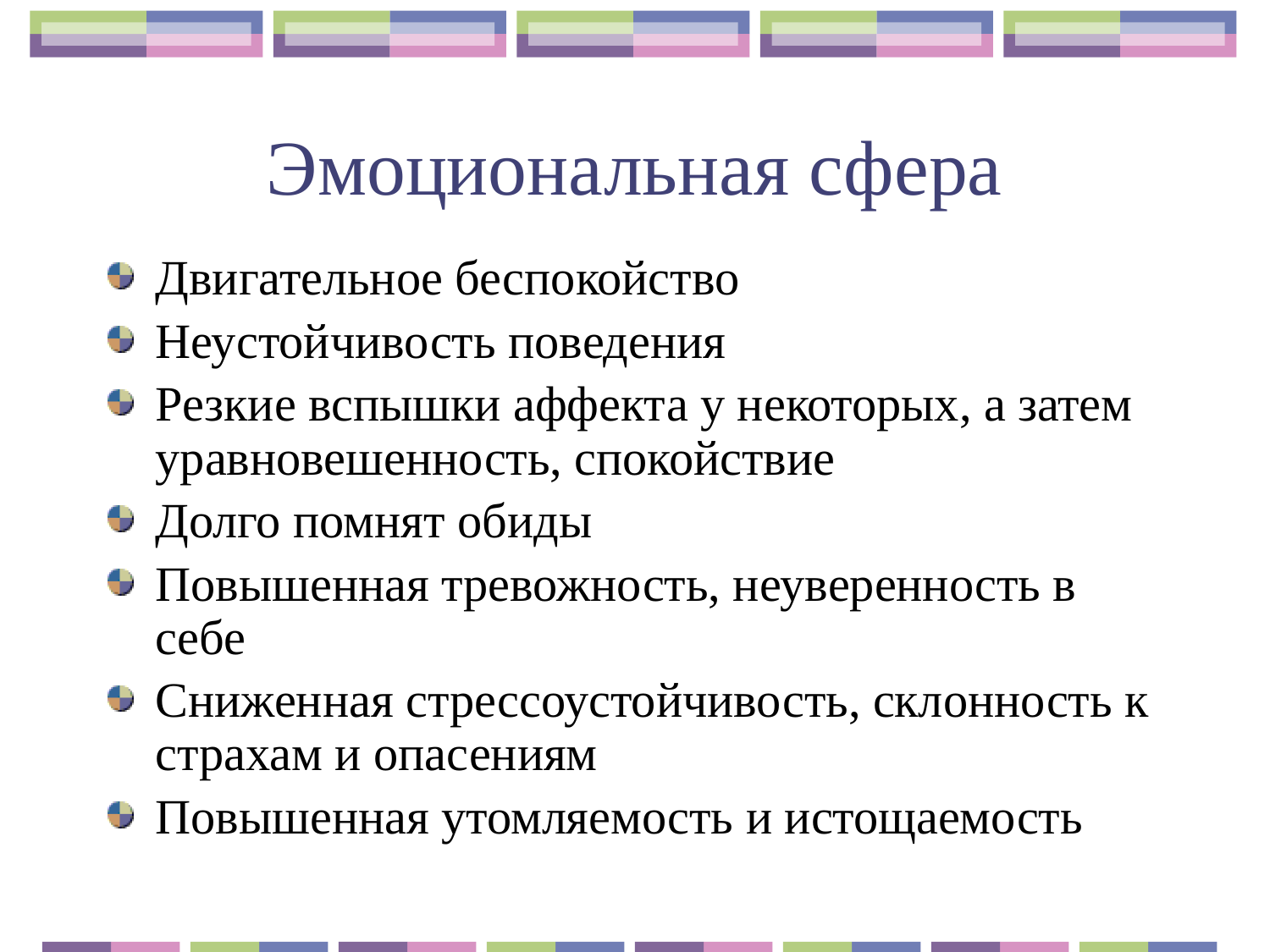

# Эмоциональная сфера
Двигательное беспокойство
Неустойчивость поведения
Резкие вспышки аффекта у некоторых, а затем уравновешенность, спокойствие
Долго помнят обиды
Повышенная тревожность, неуверенность в себе
Сниженная стрессоустойчивость, склонность к страхам и опасениям
Повышенная утомляемость и истощаемость